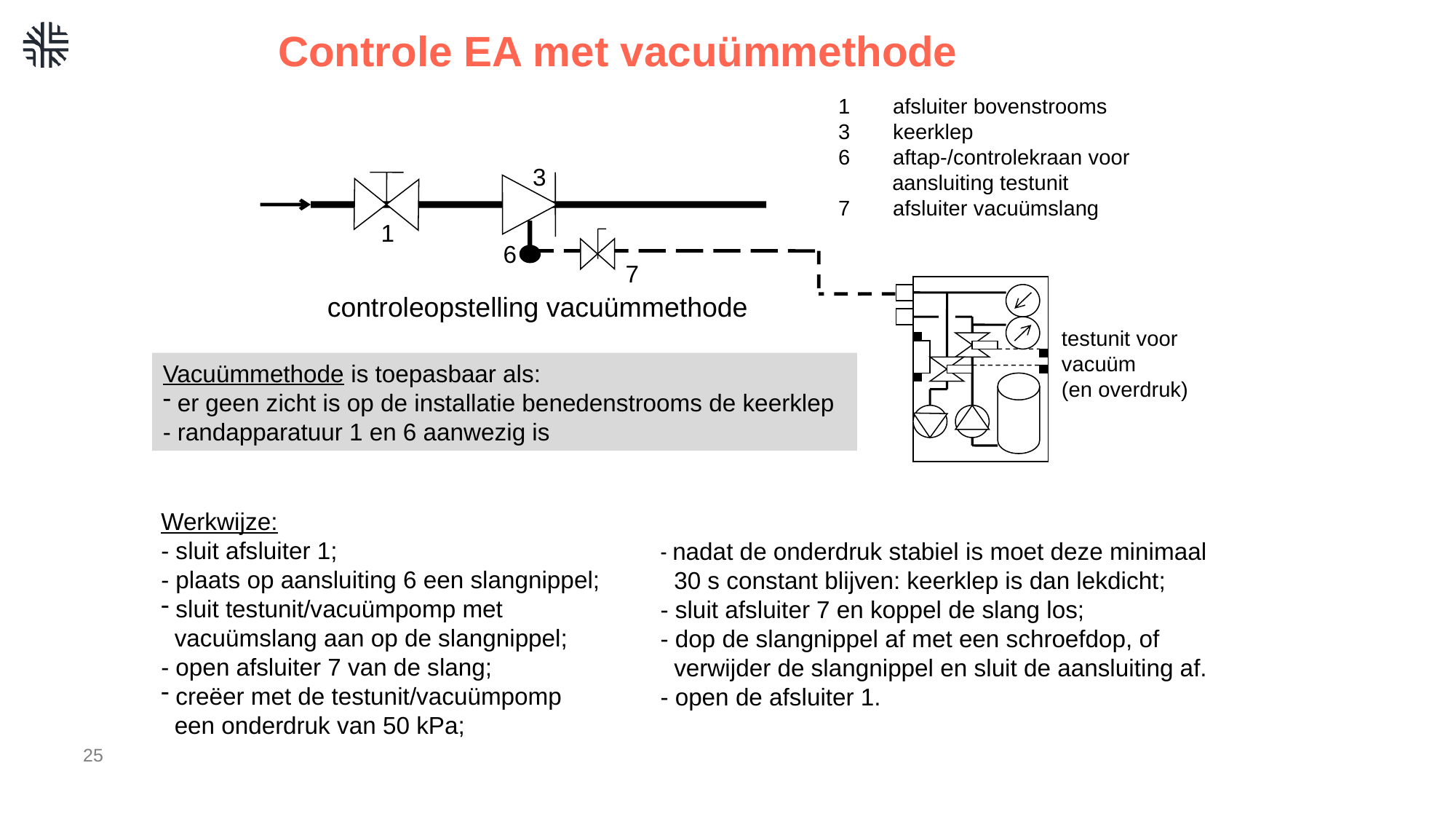

Controle EA met vacuümmethode
afsluiter bovenstrooms
3	keerklep
6	aftap-/controlekraan voor
         aansluiting testunit
afsluiter vacuümslang
3

1

6

7

controleopstelling vacuümmethode

testunit voor
vacuüm
(en overdruk)

Vacuümmethode is toepasbaar als:
 er geen zicht is op de installatie benedenstrooms de keerklep
- randapparatuur 1 en 6 aanwezig is

Werkwijze:
- sluit afsluiter 1;
- plaats op aansluiting 6 een slangnippel;
 sluit testunit/vacuümpomp met
  vacuümslang aan op de slangnippel;
- open afsluiter 7 van de slang;
 creëer met de testunit/vacuümpomp
  een onderdruk van 50 kPa;

- nadat de onderdruk stabiel is moet deze minimaal
  30 s constant blijven: keerklep is dan lekdicht;
- sluit afsluiter 7 en koppel de slang los;
- dop de slangnippel af met een schroefdop, of
  verwijder de slangnippel en sluit de aansluiting af.
- open de afsluiter 1.
25